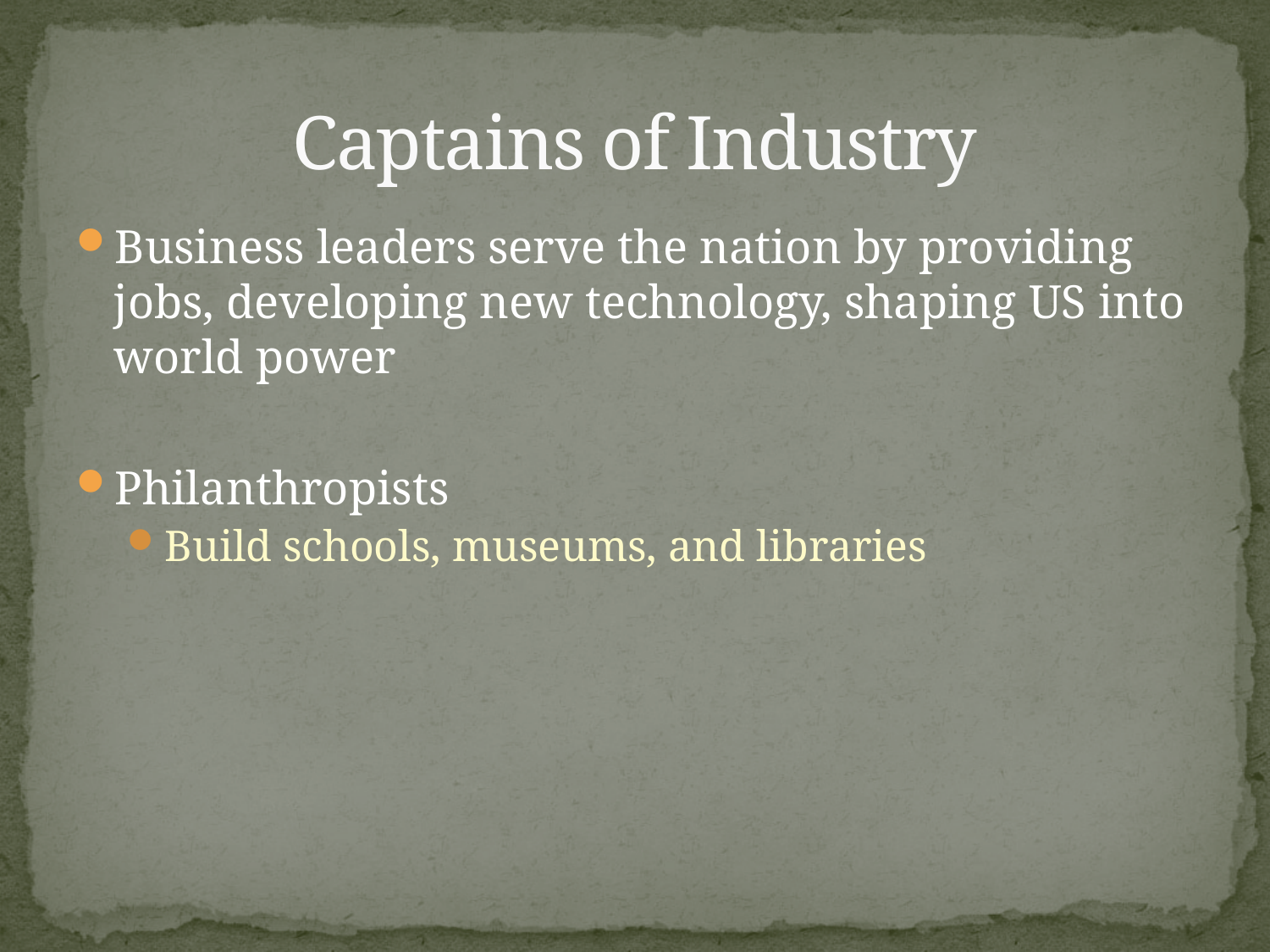

# Captains of Industry
Business leaders serve the nation by providing jobs, developing new technology, shaping US into world power

Philanthropists
Build schools, museums, and libraries